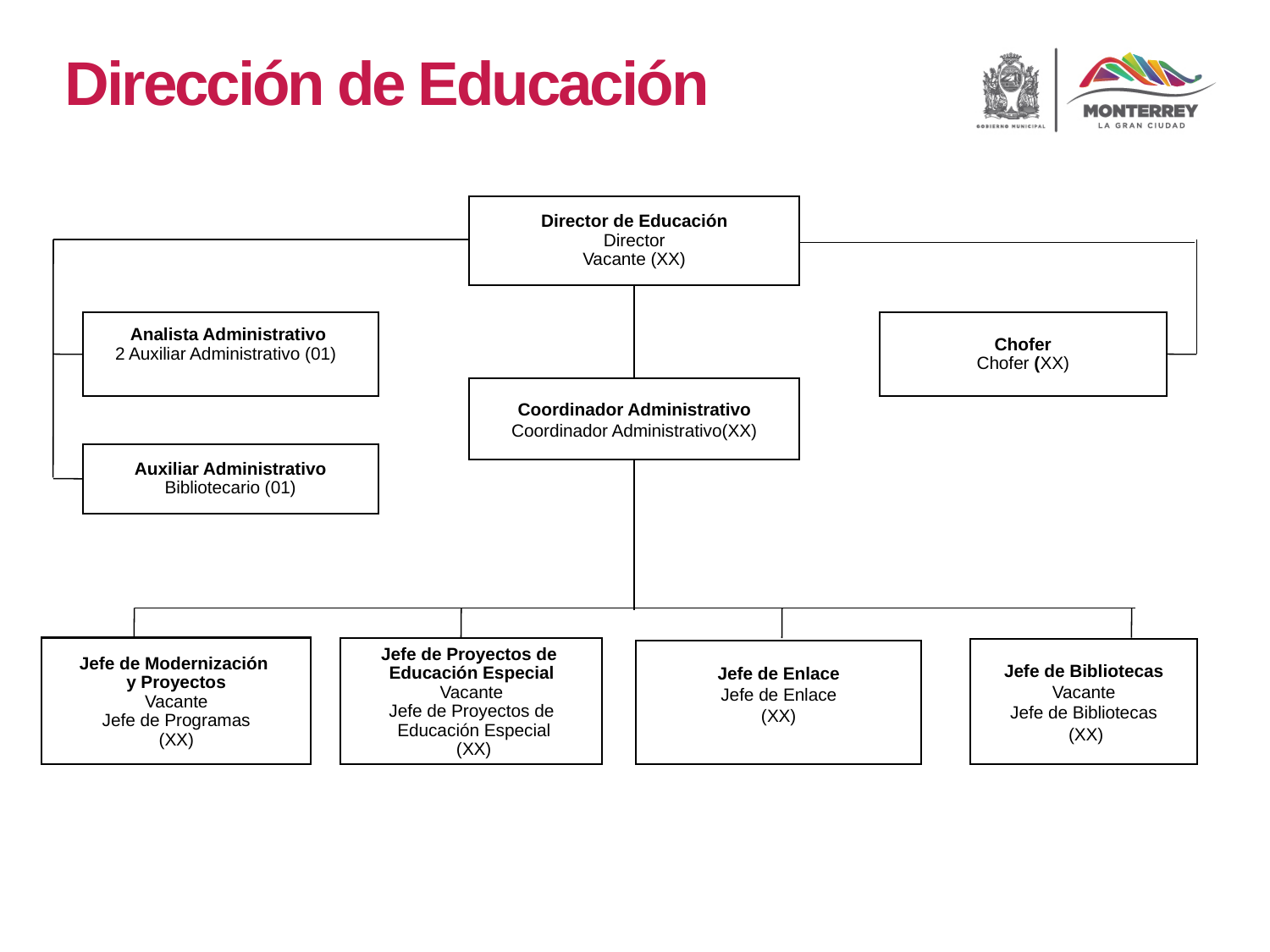

Dirección de Educación
Director de Educación
Director
Vacante (XX)
Analista Administrativo
2 Auxiliar Administrativo (01)

Chofer
Chofer (XX)
Coordinador Administrativo
Coordinador Administrativo(XX)
Auxiliar Administrativo
Bibliotecario (01)

Jefe de Modernización
y Proyectos
Vacante
Jefe de Programas
(XX)

Jefe de Proyectos de
Educación Especial
Vacante
Jefe de Proyectos de
 Educación Especial
 (XX)

Jefe de Bibliotecas
Vacante
Jefe de Bibliotecas
 (XX)

Jefe de Enlace
Jefe de Enlace
(XX)